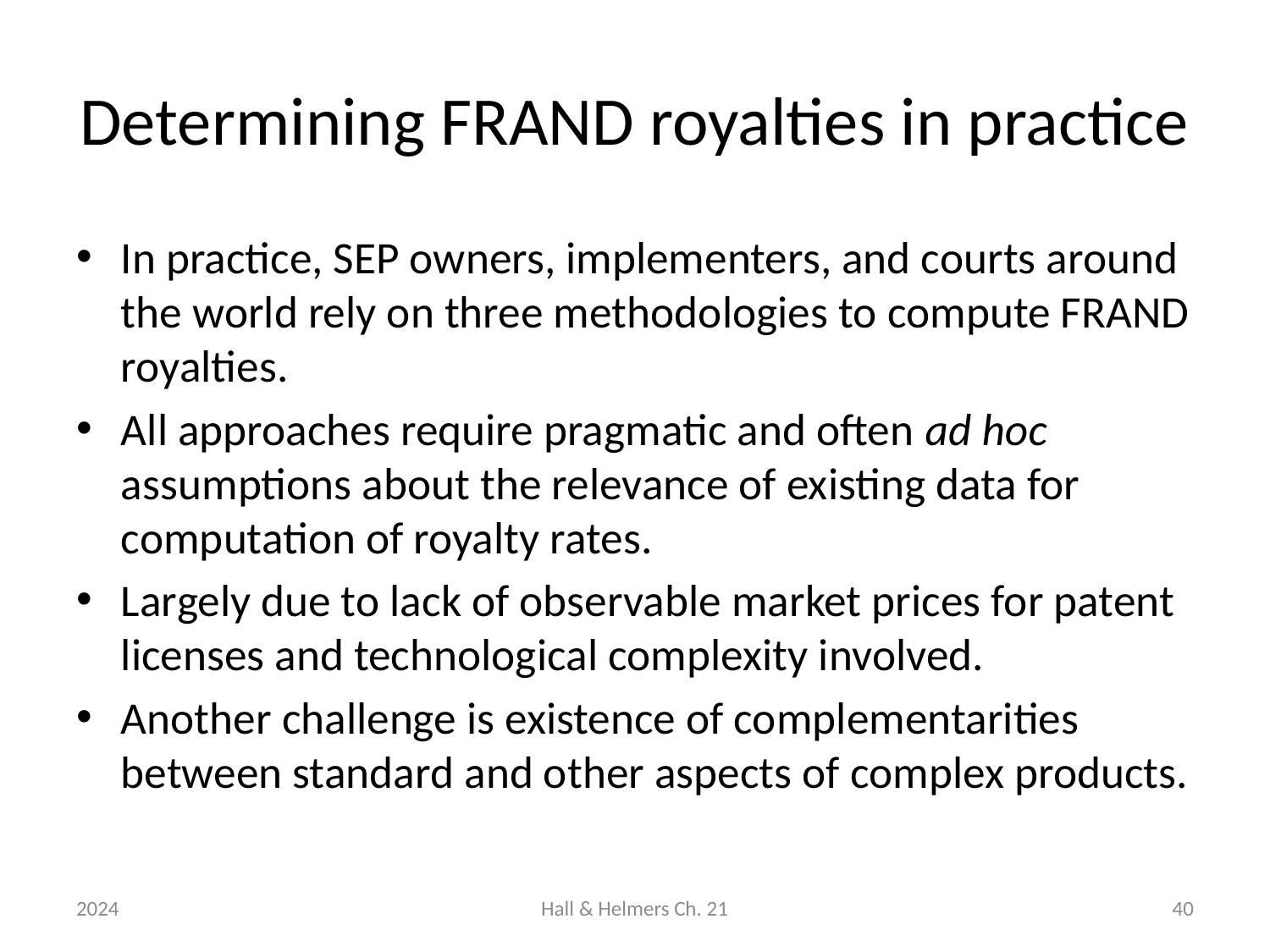

# Determining FRAND royalties in practice
In practice, SEP owners, implementers, and courts around the world rely on three methodologies to compute FRAND royalties.
All approaches require pragmatic and often ad hoc assumptions about the relevance of existing data for computation of royalty rates.
Largely due to lack of observable market prices for patent licenses and technological complexity involved.
Another challenge is existence of complementarities between standard and other aspects of complex products.
2024
Hall & Helmers Ch. 21
40